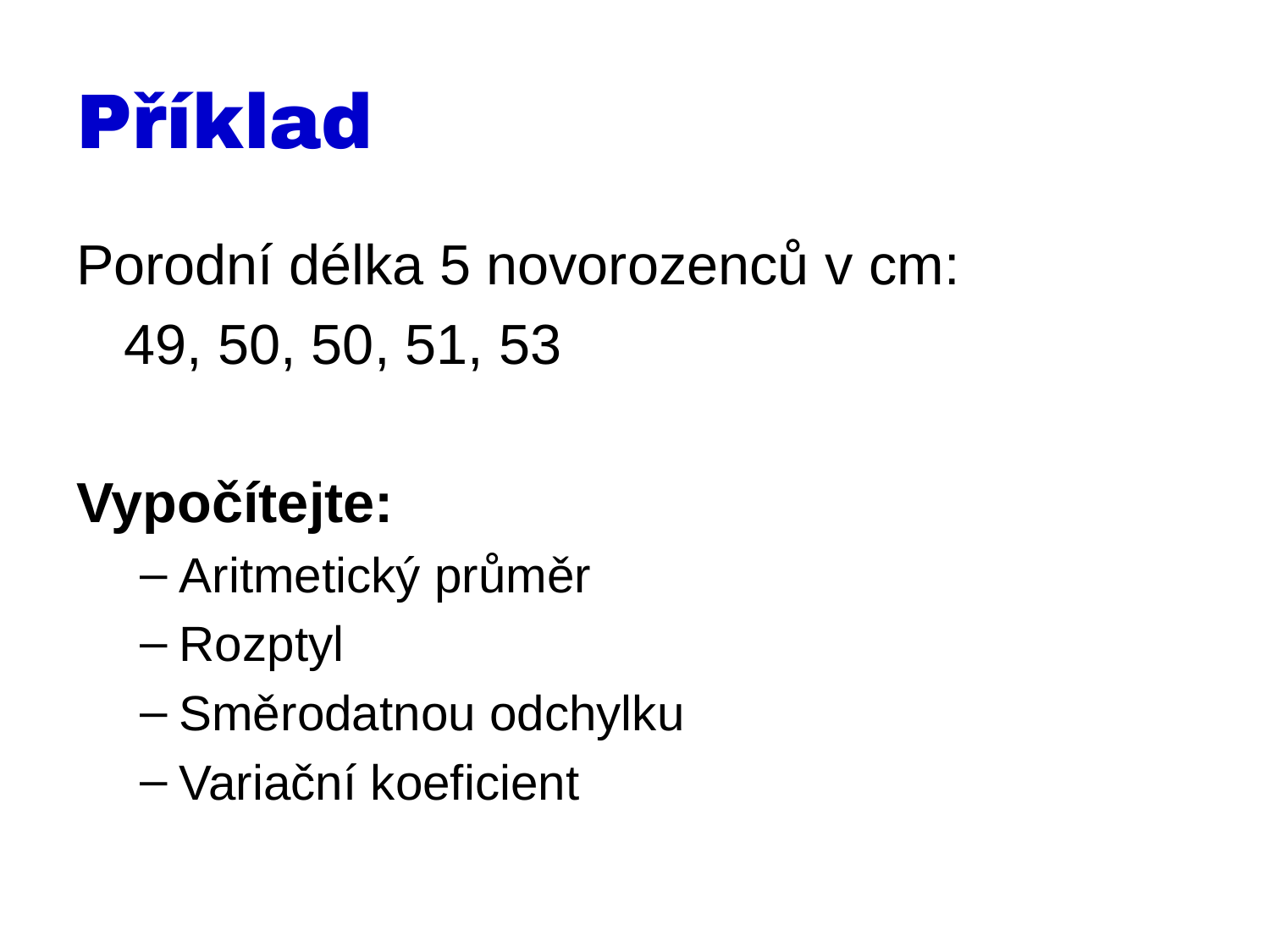

# Příklad
Porodní délka 5 novorozenců v cm:
	49, 50, 50, 51, 53

Vypočítejte:
Aritmetický průměr
Rozptyl
Směrodatnou odchylku
Variační koeficient